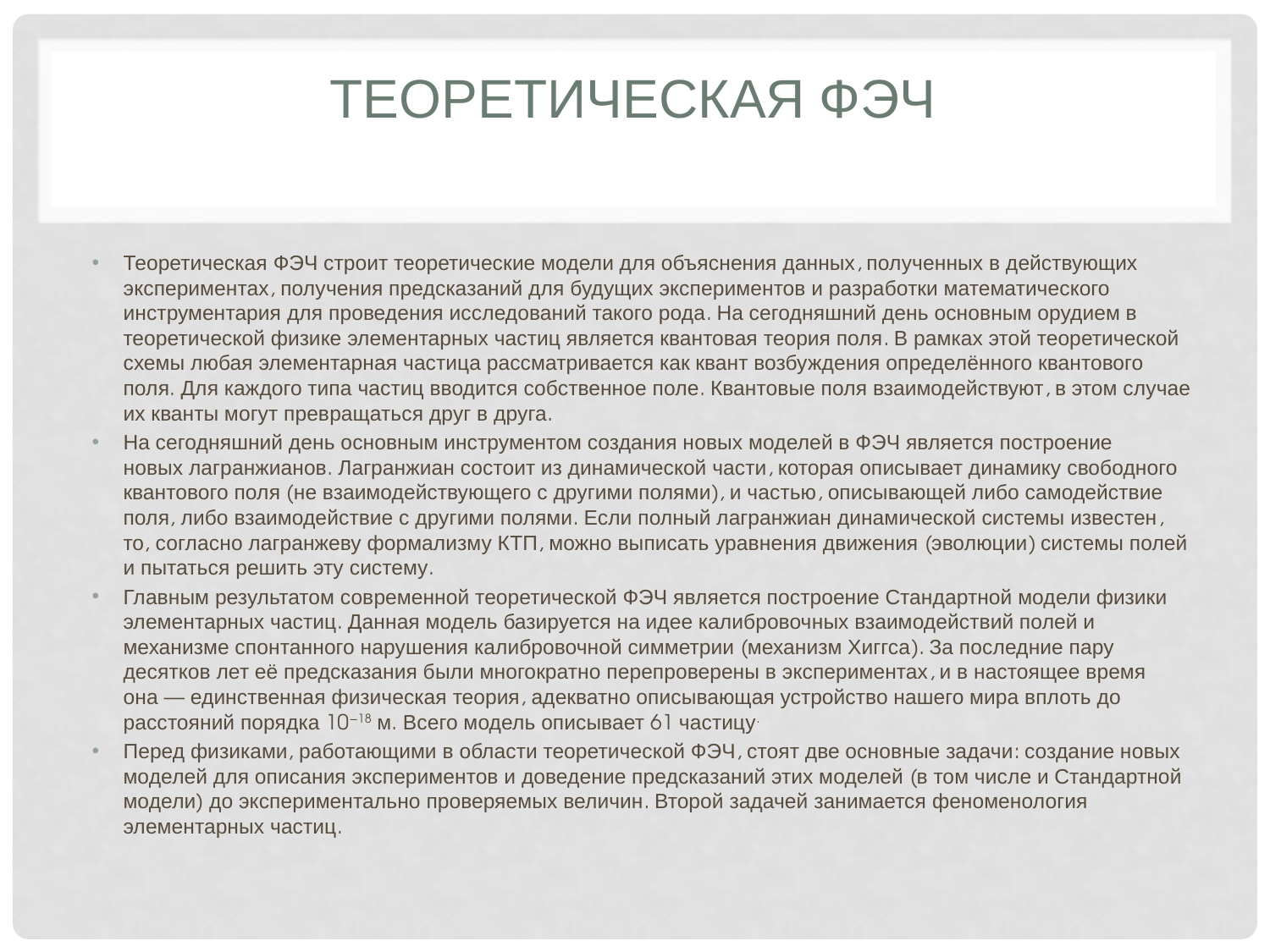

# Теоретическая ФЭЧ
Теоретическая ФЭЧ строит теоретические модели для объяснения данных, полученных в действующих экспериментах, получения предсказаний для будущих экспериментов и разработки математического инструментария для проведения исследований такого рода. На сегодняшний день основным орудием в теоретической физике элементарных частиц является квантовая теория поля. В рамках этой теоретической схемы любая элементарная частица рассматривается как квант возбуждения определённого квантового поля. Для каждого типа частиц вводится собственное поле. Квантовые поля взаимодействуют, в этом случае их кванты могут превращаться друг в друга.
На сегодняшний день основным инструментом создания новых моделей в ФЭЧ является построение новых лагранжианов. Лагранжиан состоит из динамической части, которая описывает динамику свободного квантового поля (не взаимодействующего с другими полями), и частью, описывающей либо самодействие поля, либо взаимодействие с другими полями. Если полный лагранжиан динамической системы известен, то, согласно лагранжеву формализму КТП, можно выписать уравнения движения (эволюции) системы полей и пытаться решить эту систему.
Главным результатом современной теоретической ФЭЧ является построение Стандартной модели физики элементарных частиц. Данная модель базируется на идее калибровочных взаимодействий полей и механизме спонтанного нарушения калибровочной симметрии (механизм Хиггса). За последние пару десятков лет её предсказания были многократно перепроверены в экспериментах, и в настоящее время она — единственная физическая теория, адекватно описывающая устройство нашего мира вплоть до расстояний порядка 10−18 м. Всего модель описывает 61 частицу.
Перед физиками, работающими в области теоретической ФЭЧ, стоят две основные задачи: создание новых моделей для описания экспериментов и доведение предсказаний этих моделей (в том числе и Стандартной модели) до экспериментально проверяемых величин. Второй задачей занимается феноменология элементарных частиц.